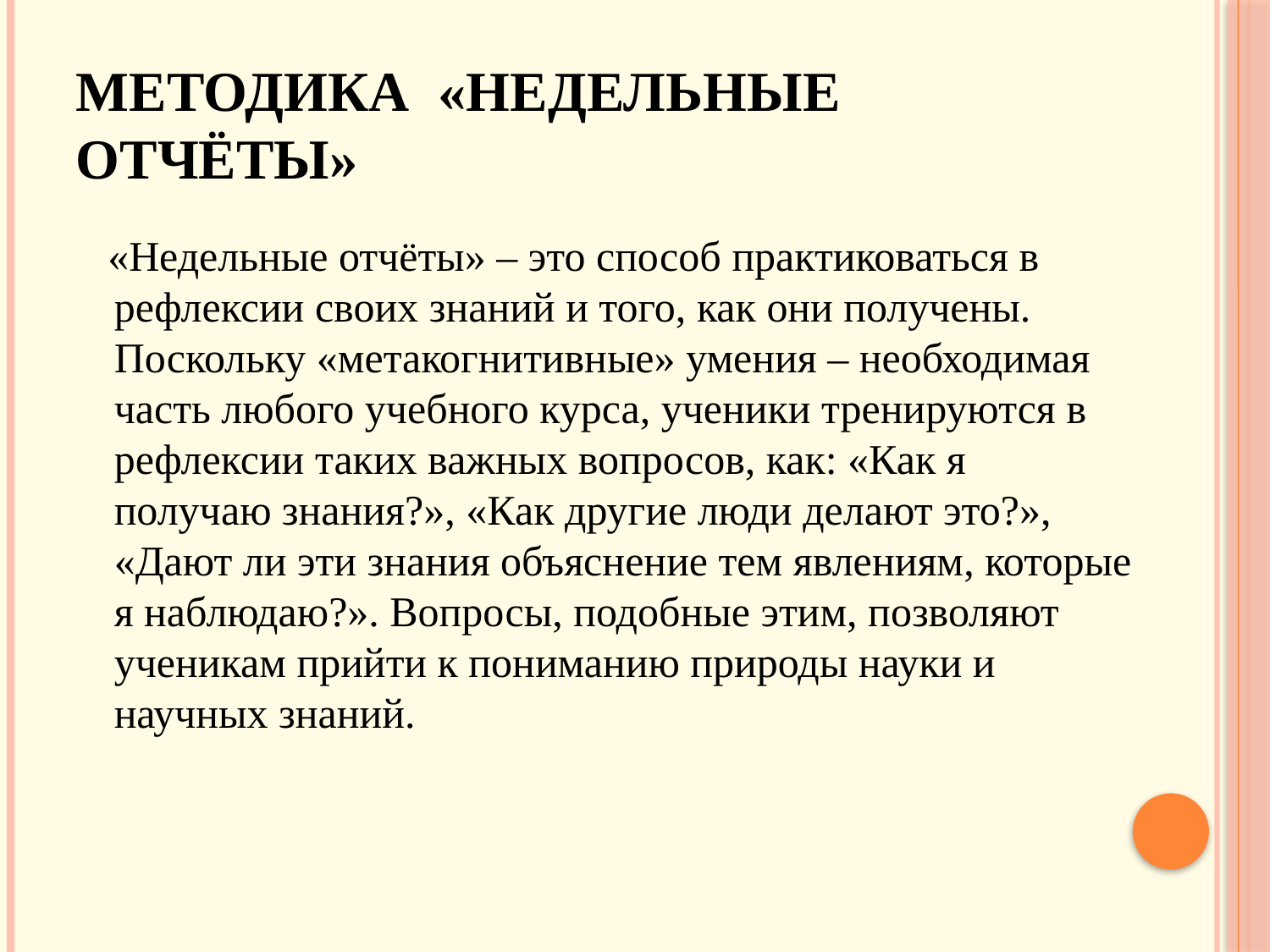

# Методика  «Недельные отчёты»
   «Недельные отчёты» – это способ практиковаться в рефлексии своих знаний и того, как они получены. Поскольку «метакогнитивные» умения – необходимая часть любого учебного курса, ученики тренируются в рефлексии таких важных вопросов, как: «Как я получаю знания?», «Как другие люди делают это?», «Дают ли эти знания объяснение тем явлениям, которые я наблюдаю?». Вопросы, подобные этим, позволяют ученикам прийти к пониманию природы науки и научных знаний.